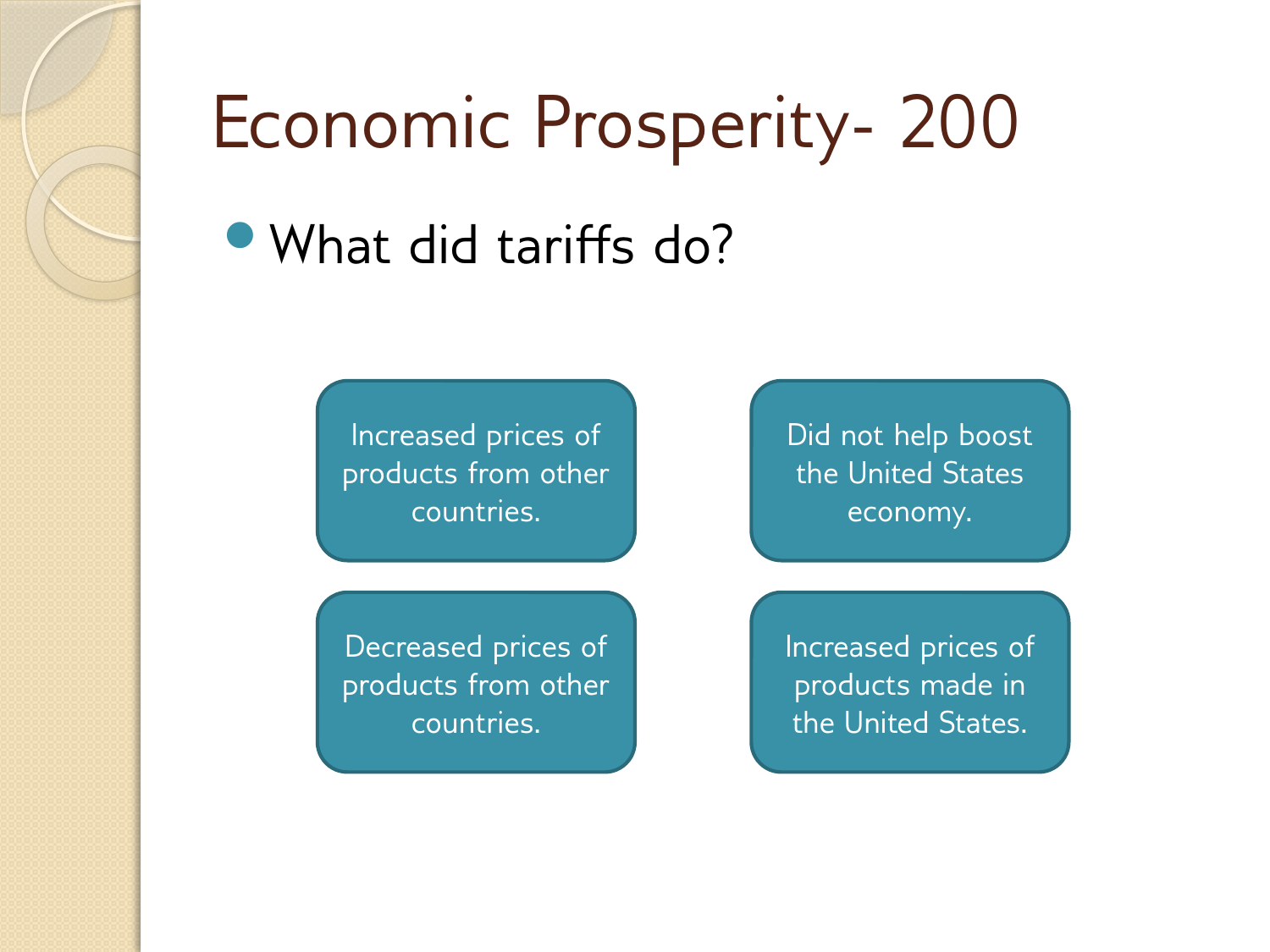

# Economic Prosperity- 200
What did tariffs do?
Increased prices of products from other countries.
Did not help boost the United States economy.
Decreased prices of products from other countries.
Increased prices of products made in the United States.